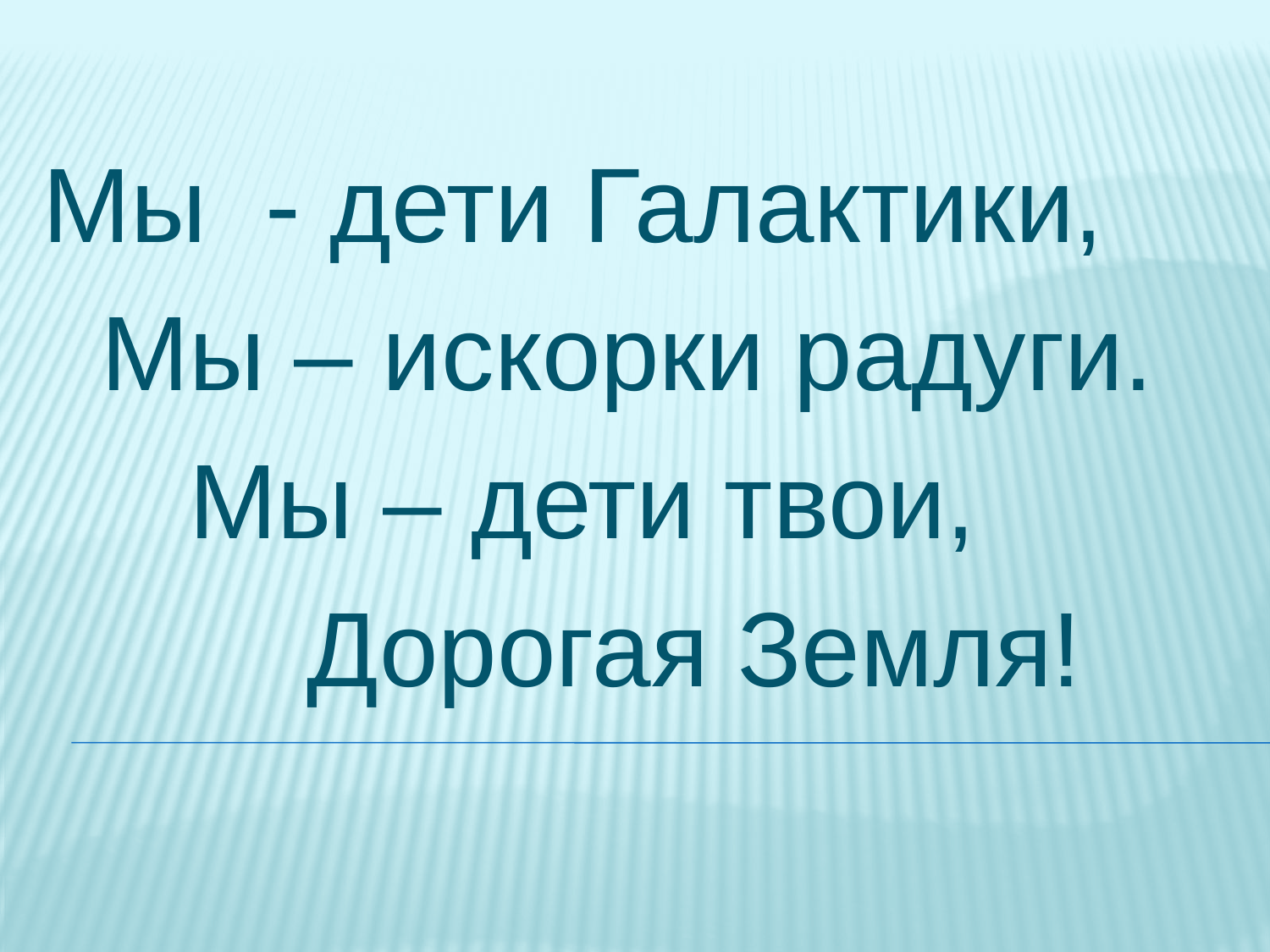

Мы  - дети Галактики,
  Мы – искорки радуги.
     Мы – дети твои,
         Дорогая Земля!